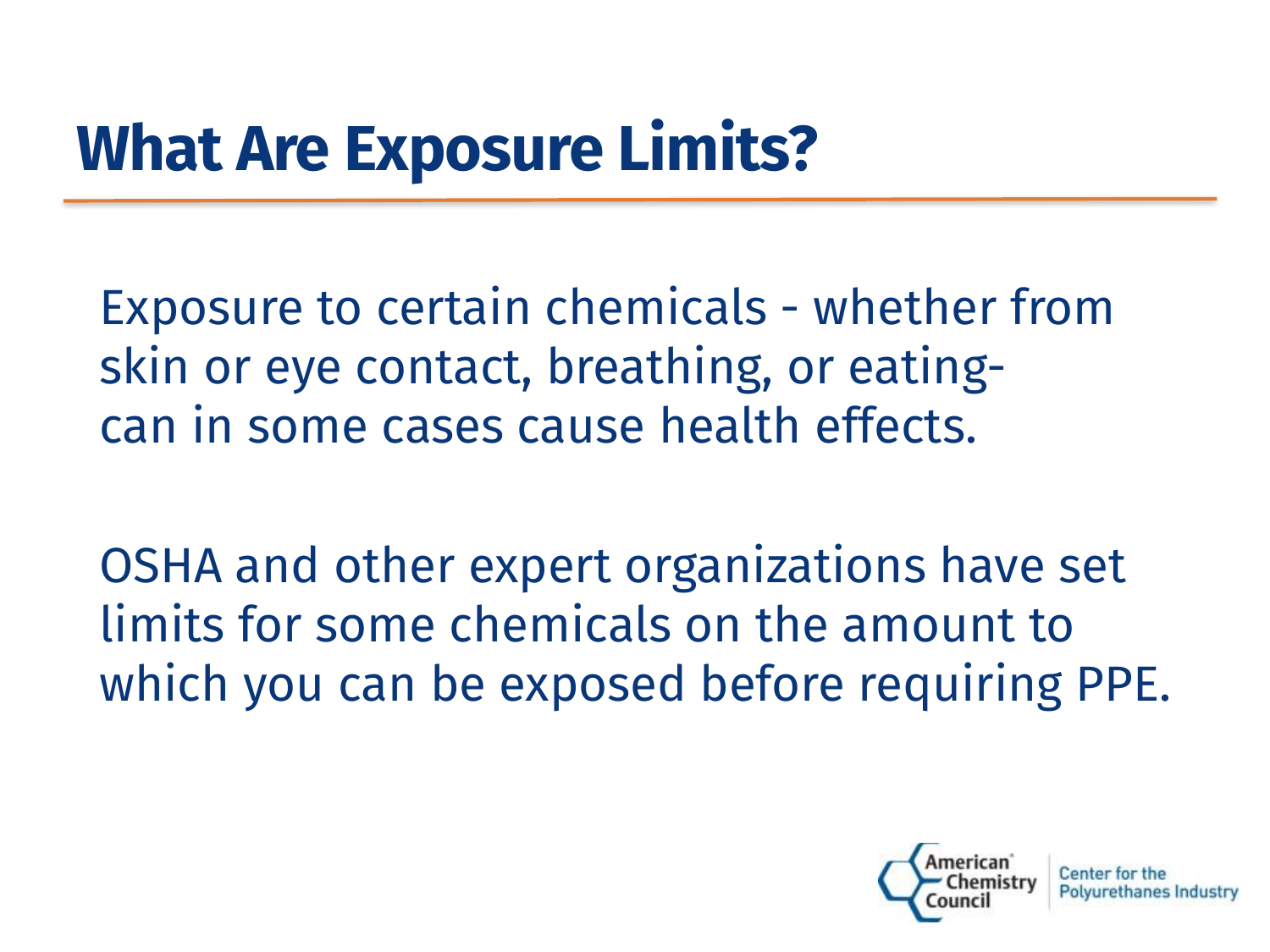

# What Are Exposure Limits?
Exposure to certain chemicals - whether from skin or eye contact, breathing, or eating-         can in some cases cause health effects.

OSHA and other expert organizations have set limits for some chemicals on the amount to which you can be exposed before requiring PPE.